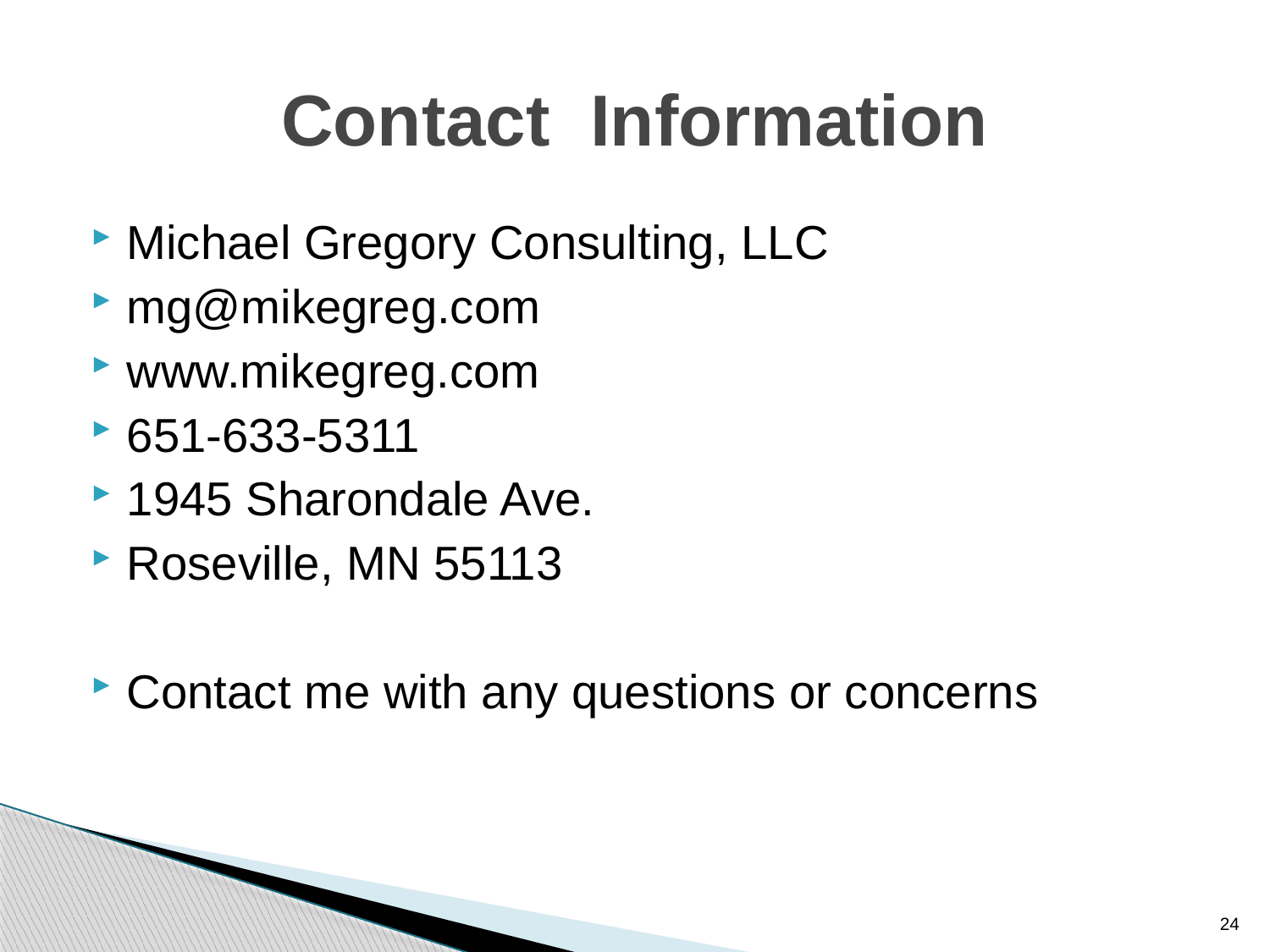

# Contact  Information
Michael Gregory Consulting, LLC
mg@mikegreg.com
www.mikegreg.com
651-633-5311
1945 Sharondale Ave.
Roseville, MN 55113

Contact me with any questions or concerns

24